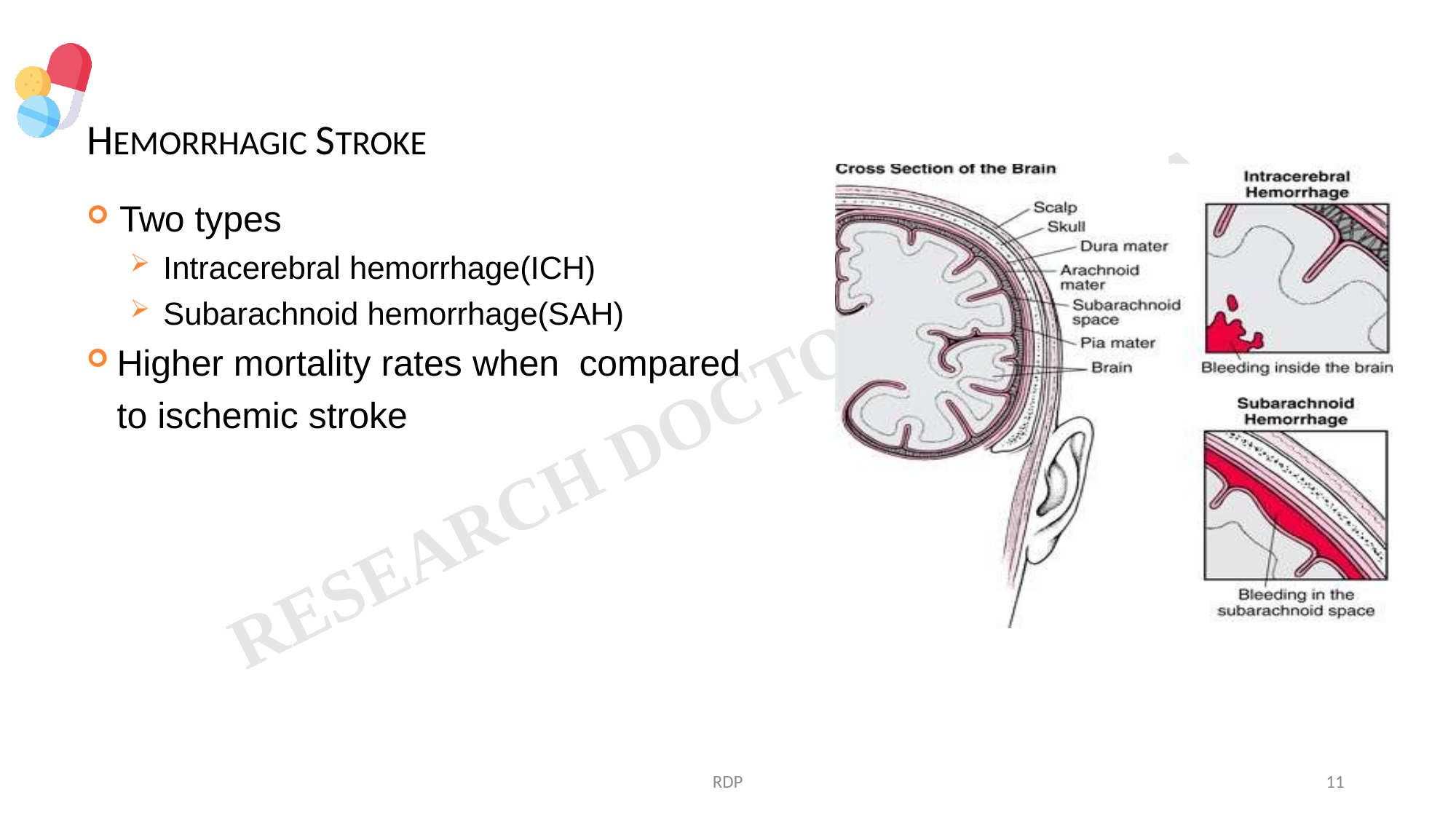

# HEMORRHAGIC STROKE

Two types
Intracerebral hemorrhage(ICH)
Subarachnoid hemorrhage(SAH)
Higher mortality rates when  compared to ischemic stroke
RDP
11